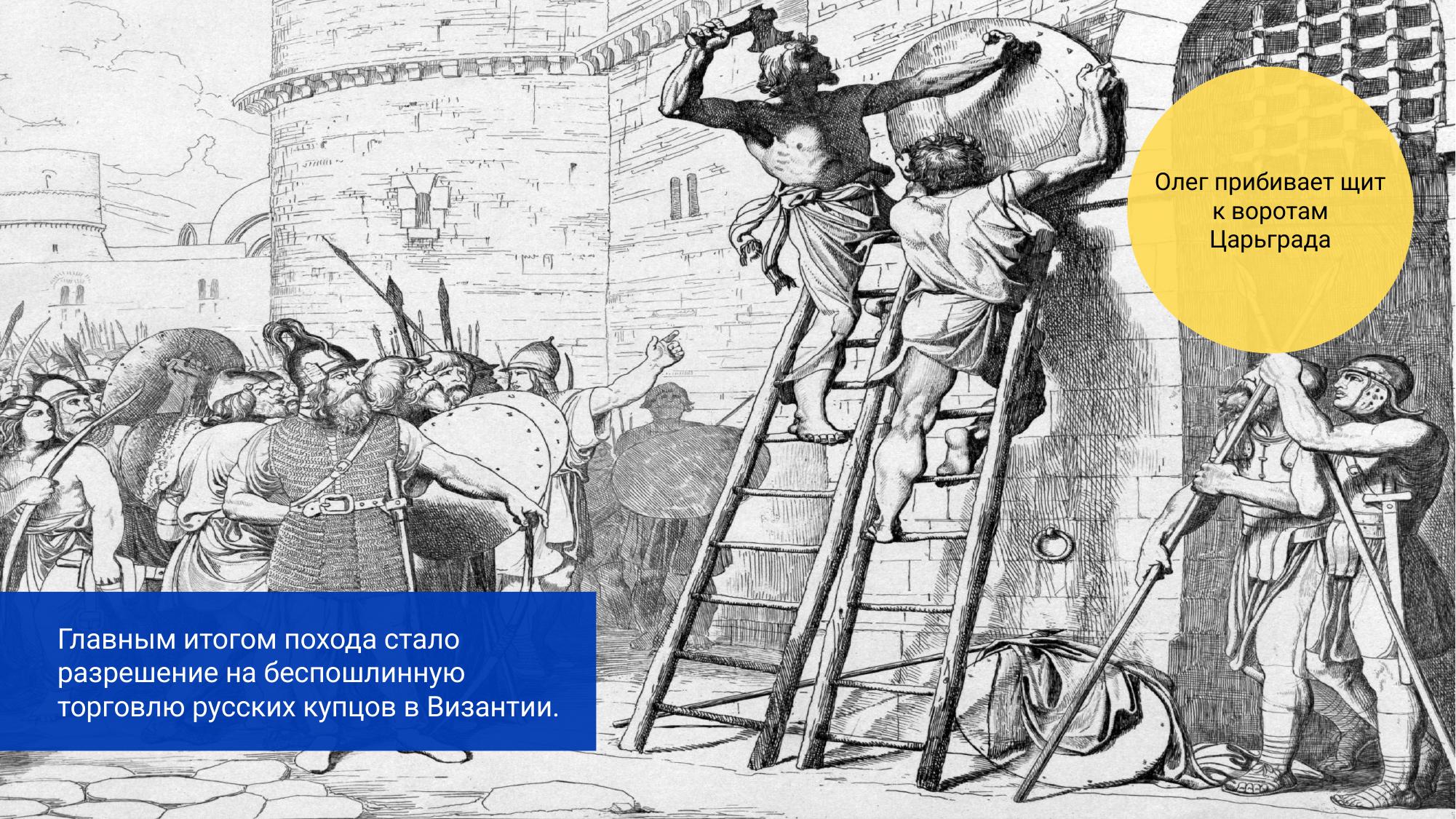

Олег прибивает щит к воротам Царьграда
Главным итогом похода стало разрешение на беспошлинную торговлю русских купцов в Византии.